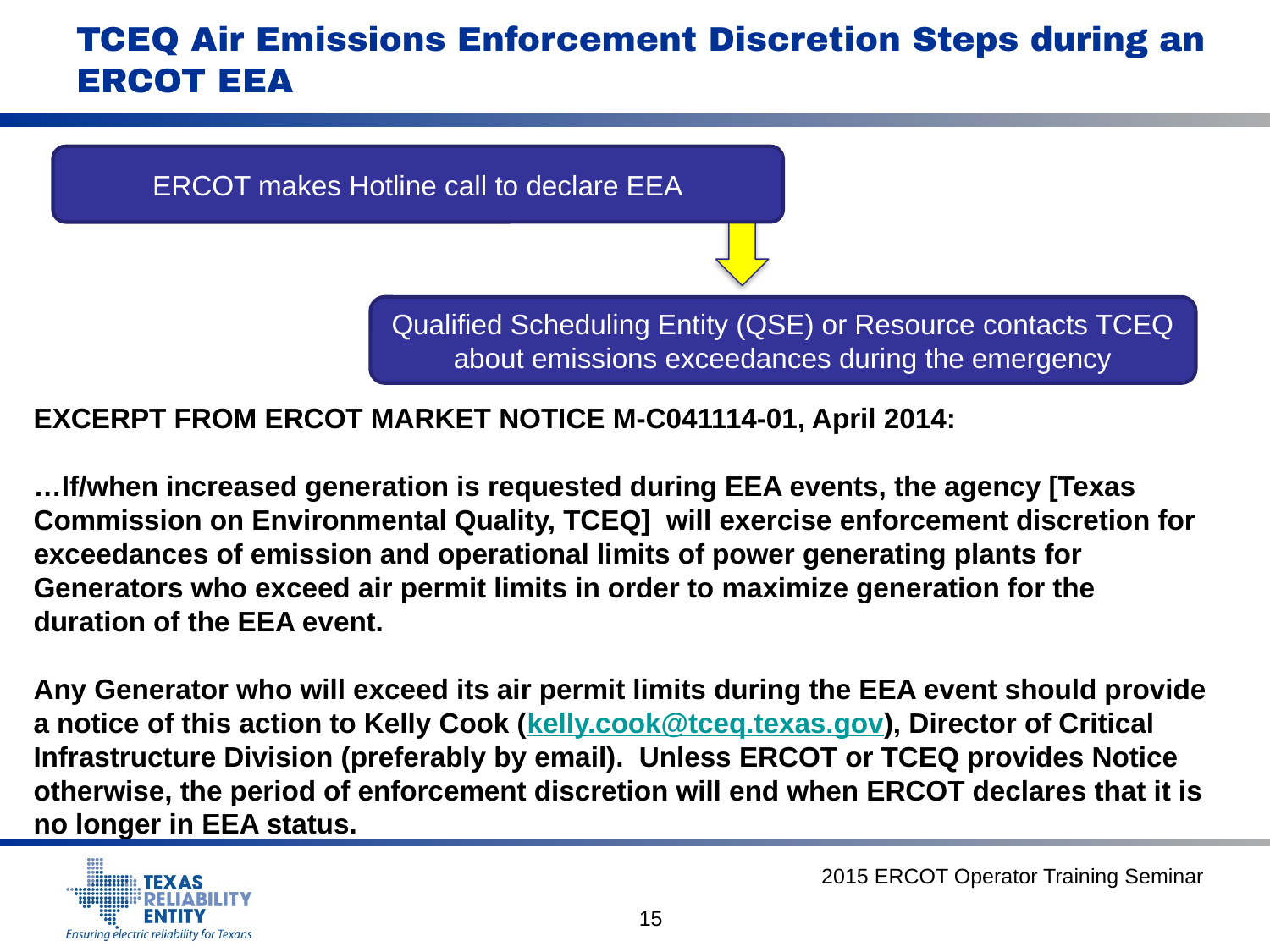

# TCEQ Air Emissions Enforcement Discretion Steps during an ERCOT EEA
ERCOT makes Hotline call to declare EEA

Qualified Scheduling Entity (QSE) or Resource contacts TCEQ about emissions exceedances during the emergency
EXCERPT FROM ERCOT MARKET NOTICE M-C041114-01, April 2014:

…If/when increased generation is requested during EEA events, the agency [Texas Commission on Environmental Quality, TCEQ]  will exercise enforcement discretion for exceedances of emission and operational limits of power generating plants for Generators who exceed air permit limits in order to maximize generation for the duration of the EEA event.

Any Generator who will exceed its air permit limits during the EEA event should provide a notice of this action to Kelly Cook (kelly.cook@tceq.texas.gov), Director of Critical Infrastructure Division (preferably by email).  Unless ERCOT or TCEQ provides Notice otherwise, the period of enforcement discretion will end when ERCOT declares that it is no longer in EEA status.
2015 ERCOT Operator Training Seminar